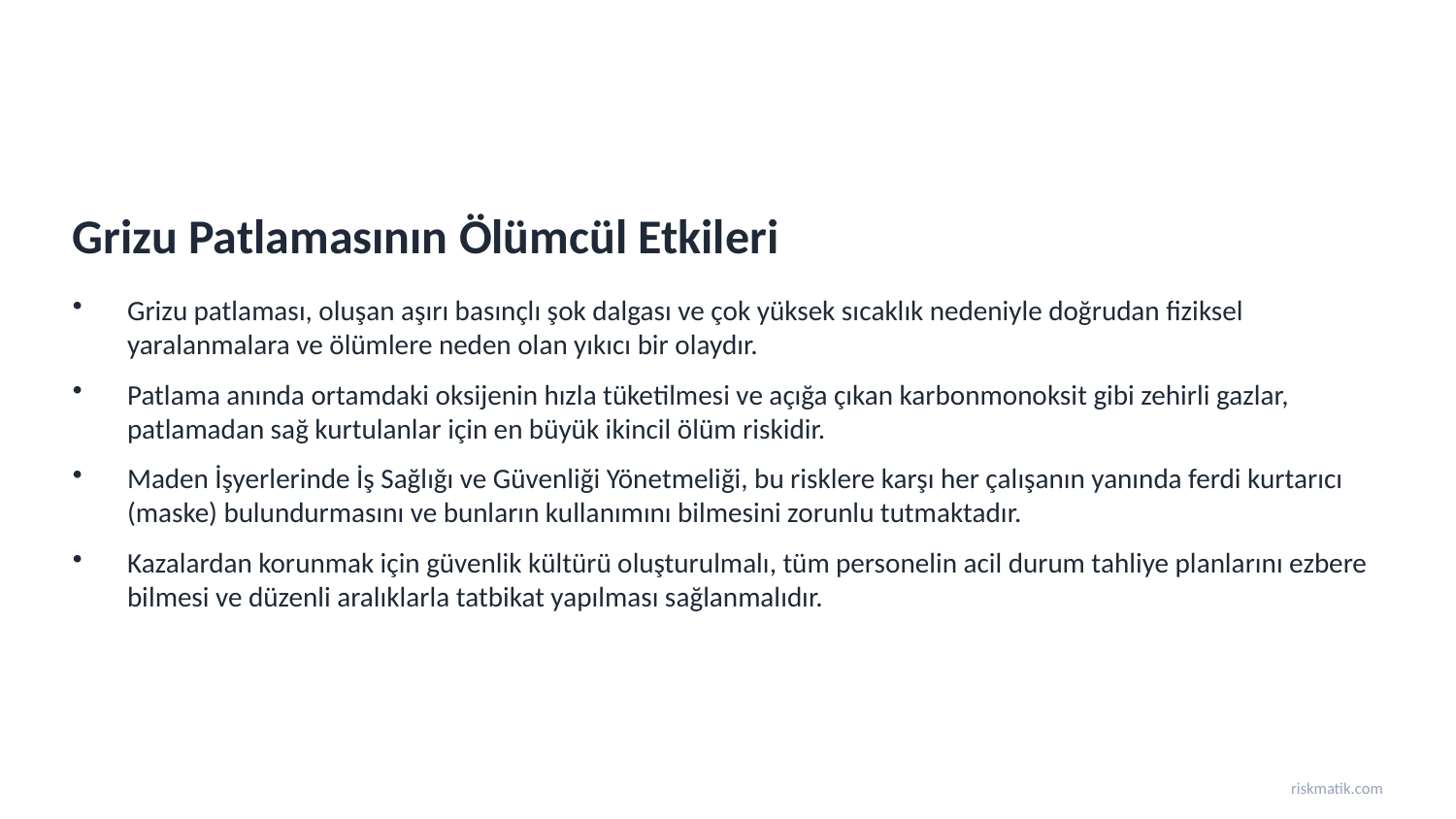

Grizu Patlamasının Ölümcül Etkileri
Grizu patlaması, oluşan aşırı basınçlı şok dalgası ve çok yüksek sıcaklık nedeniyle doğrudan fiziksel yaralanmalara ve ölümlere neden olan yıkıcı bir olaydır.
Patlama anında ortamdaki oksijenin hızla tüketilmesi ve açığa çıkan karbonmonoksit gibi zehirli gazlar, patlamadan sağ kurtulanlar için en büyük ikincil ölüm riskidir.
Maden İşyerlerinde İş Sağlığı ve Güvenliği Yönetmeliği, bu risklere karşı her çalışanın yanında ferdi kurtarıcı (maske) bulundurmasını ve bunların kullanımını bilmesini zorunlu tutmaktadır.
Kazalardan korunmak için güvenlik kültürü oluşturulmalı, tüm personelin acil durum tahliye planlarını ezbere bilmesi ve düzenli aralıklarla tatbikat yapılması sağlanmalıdır.
riskmatik.com